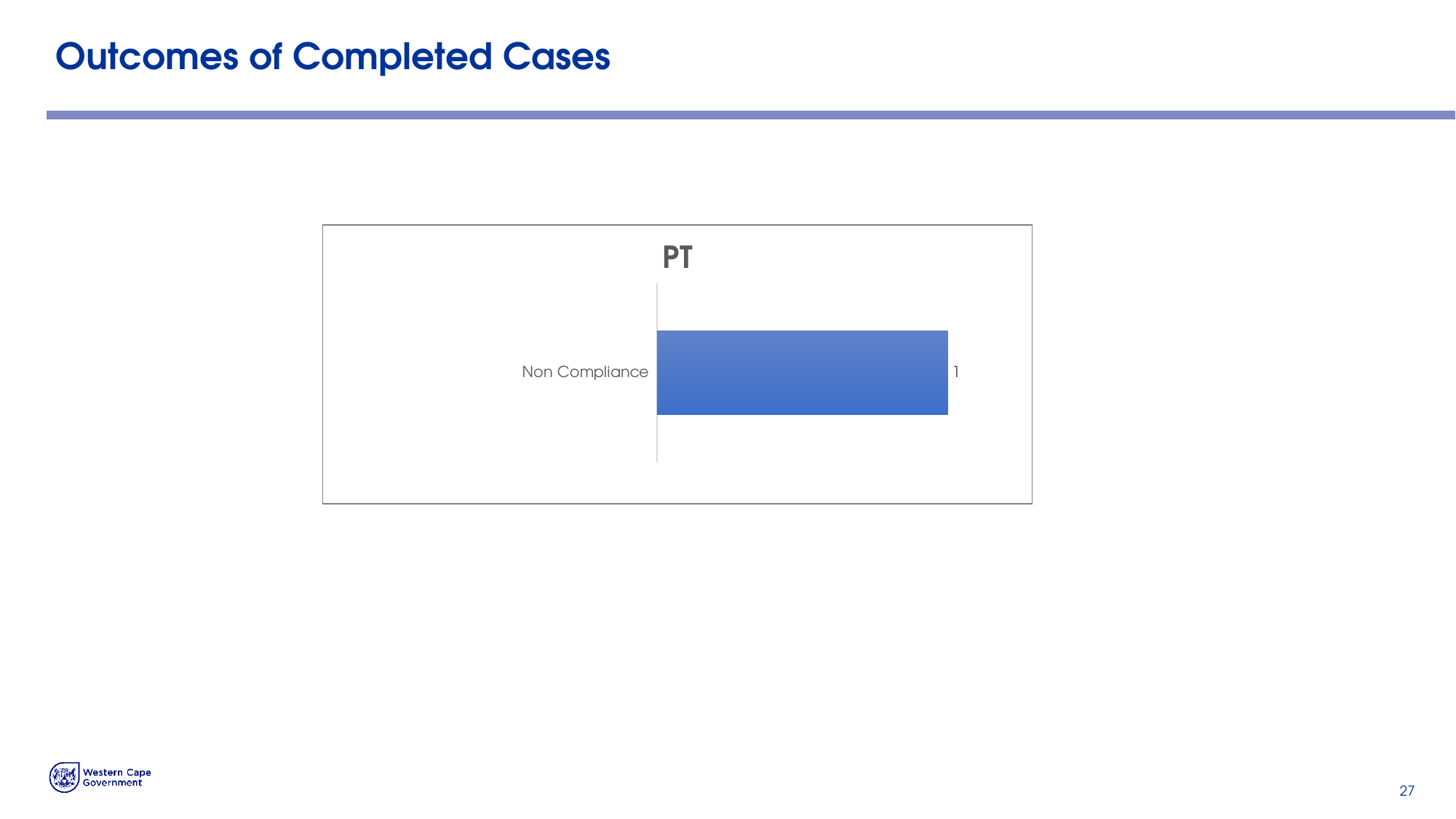

# Outcomes of Completed Cases

### Chart: PT

| Category | Total |
|---|---|
| Non Compliance  | 1.0 |
27